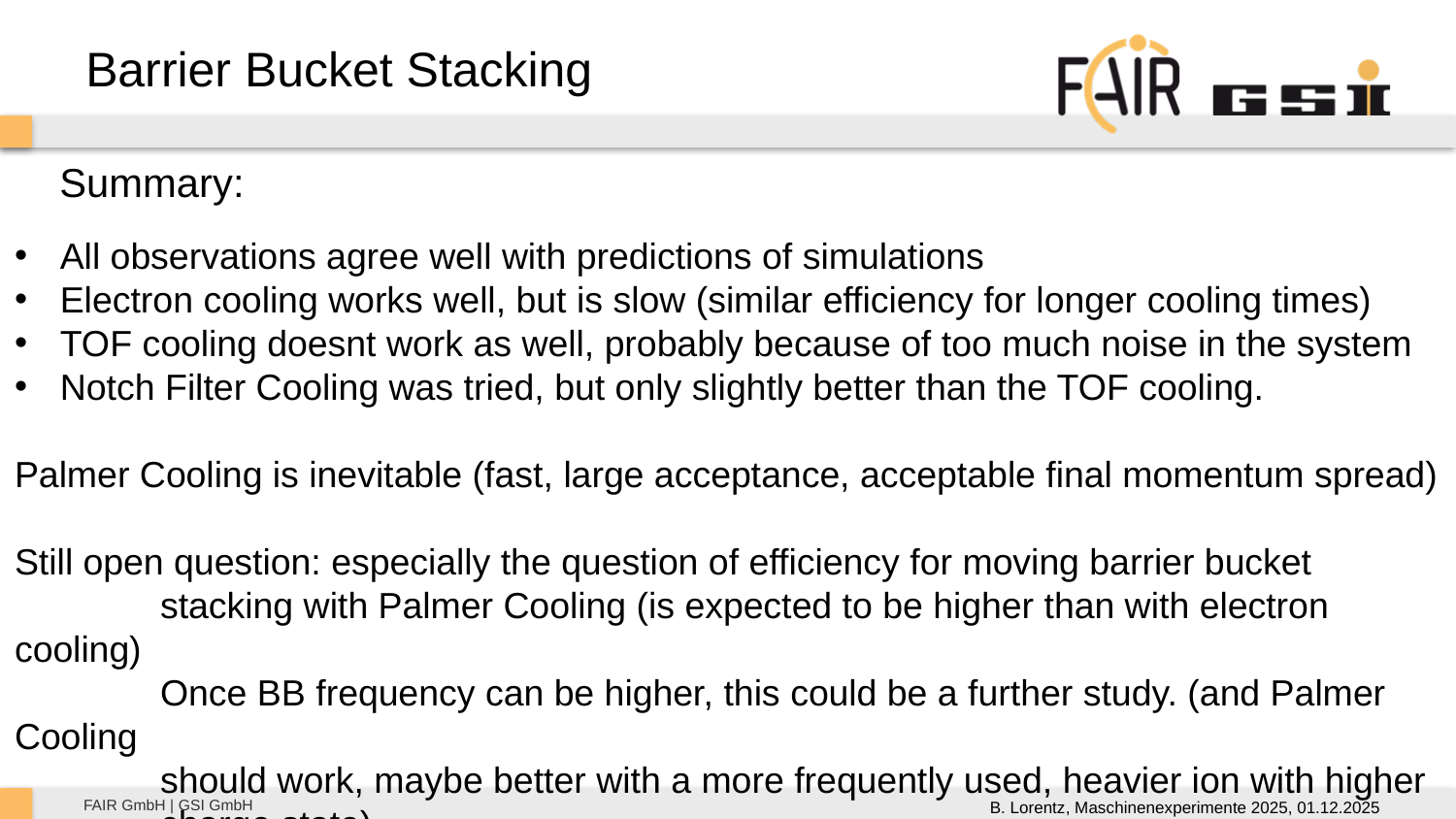

Barrier Bucket Stacking
Summary:
All observations agree well with predictions of simulations
Electron cooling works well, but is slow (similar efficiency for longer cooling times)
TOF cooling doesnt work as well, probably because of too much noise in the system
Notch Filter Cooling was tried, but only slightly better than the TOF cooling.

Palmer Cooling is inevitable (fast, large acceptance, acceptable final momentum spread)

Still open question: especially the question of efficiency for moving barrier bucket
	stacking with Palmer Cooling (is expected to be higher than with electron cooling)
	Once BB frequency can be higher, this could be a further study. (and Palmer Cooling
	should work, maybe better with a more frequently used, heavier ion with higher 	charge state)